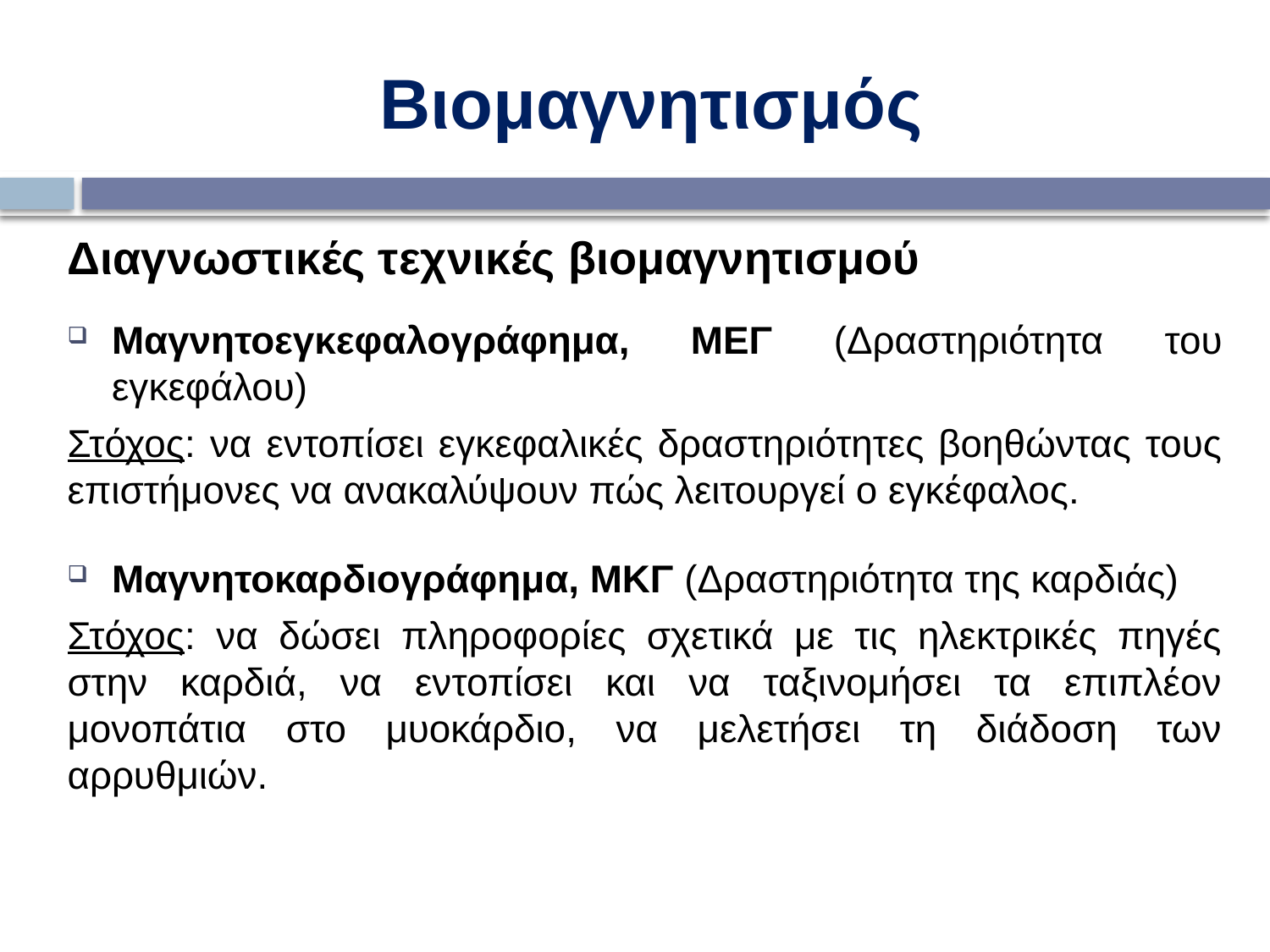

# Βιομαγνητισμός
Διαγνωστικές τεχνικές βιομαγνητισμού
Μαγνητοεγκεφαλογράφημα, ΜΕΓ (Δραστηριότητα του εγκεφάλου)
Στόχος: να εντοπίσει εγκεφαλικές δραστηριότητες βοηθώντας τους επιστήμονες να ανακαλύψουν πώς λειτουργεί ο εγκέφαλος.
Μαγνητοκαρδιογράφημα, MΚΓ (Δραστηριότητα της καρδιάς)
Στόχος: να δώσει πληροφορίες σχετικά με τις ηλεκτρικές πηγές στην καρδιά, να εντοπίσει και να ταξινομήσει τα επιπλέον μονοπάτια στο μυοκάρδιο, να μελετήσει τη διάδοση των αρρυθμιών.